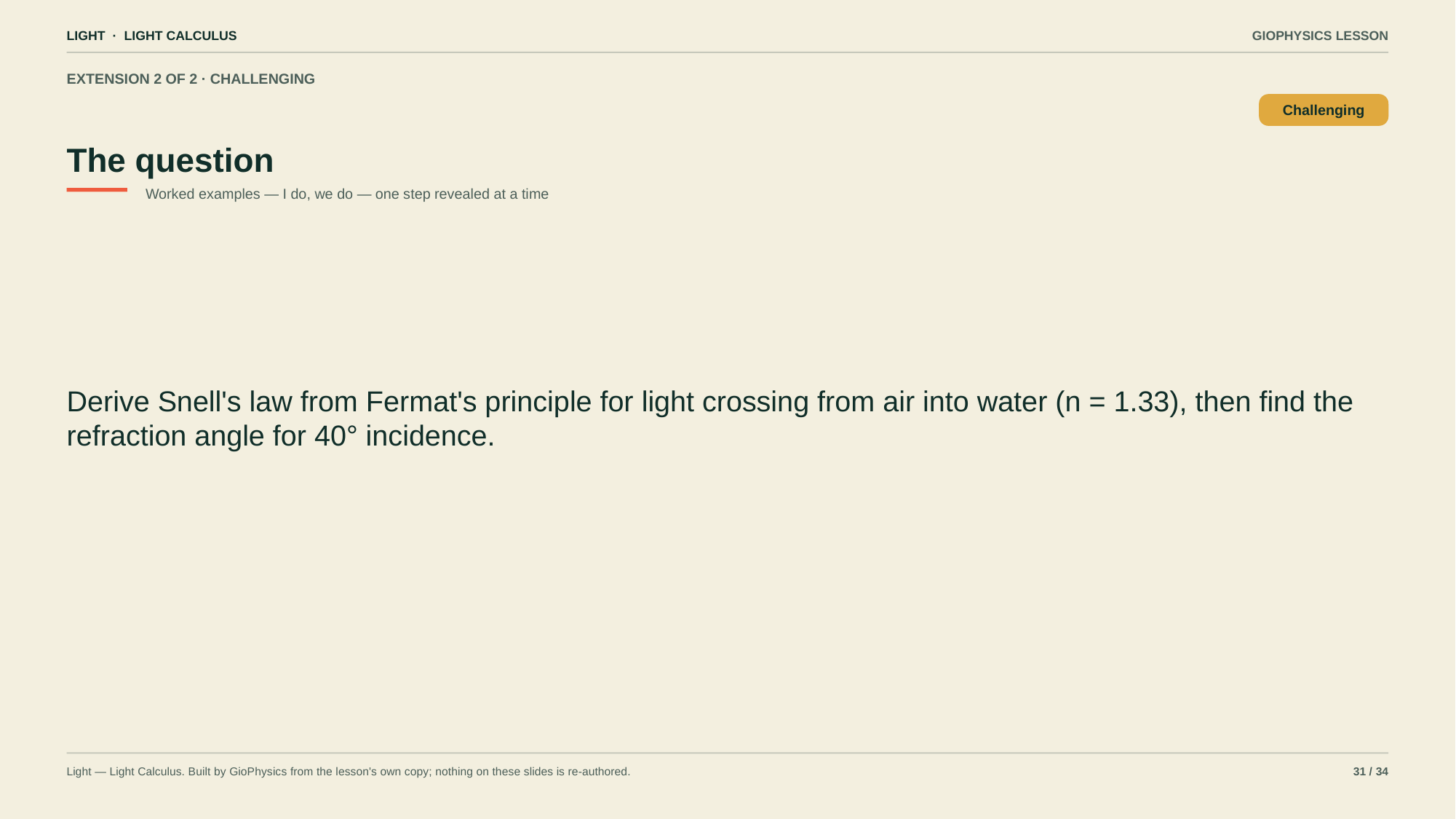

LIGHT  ·  LIGHT CALCULUS
GIOPHYSICS LESSON

EXTENSION 2 OF 2 · CHALLENGING
The question

Challenging
Worked examples — I do, we do — one step revealed at a time

Derive Snell's law from Fermat's principle for light crossing from air into water (n = 1.33), then find the refraction angle for 40° incidence.

Light — Light Calculus. Built by GioPhysics from the lesson's own copy; nothing on these slides is re-authored.
31 / 34